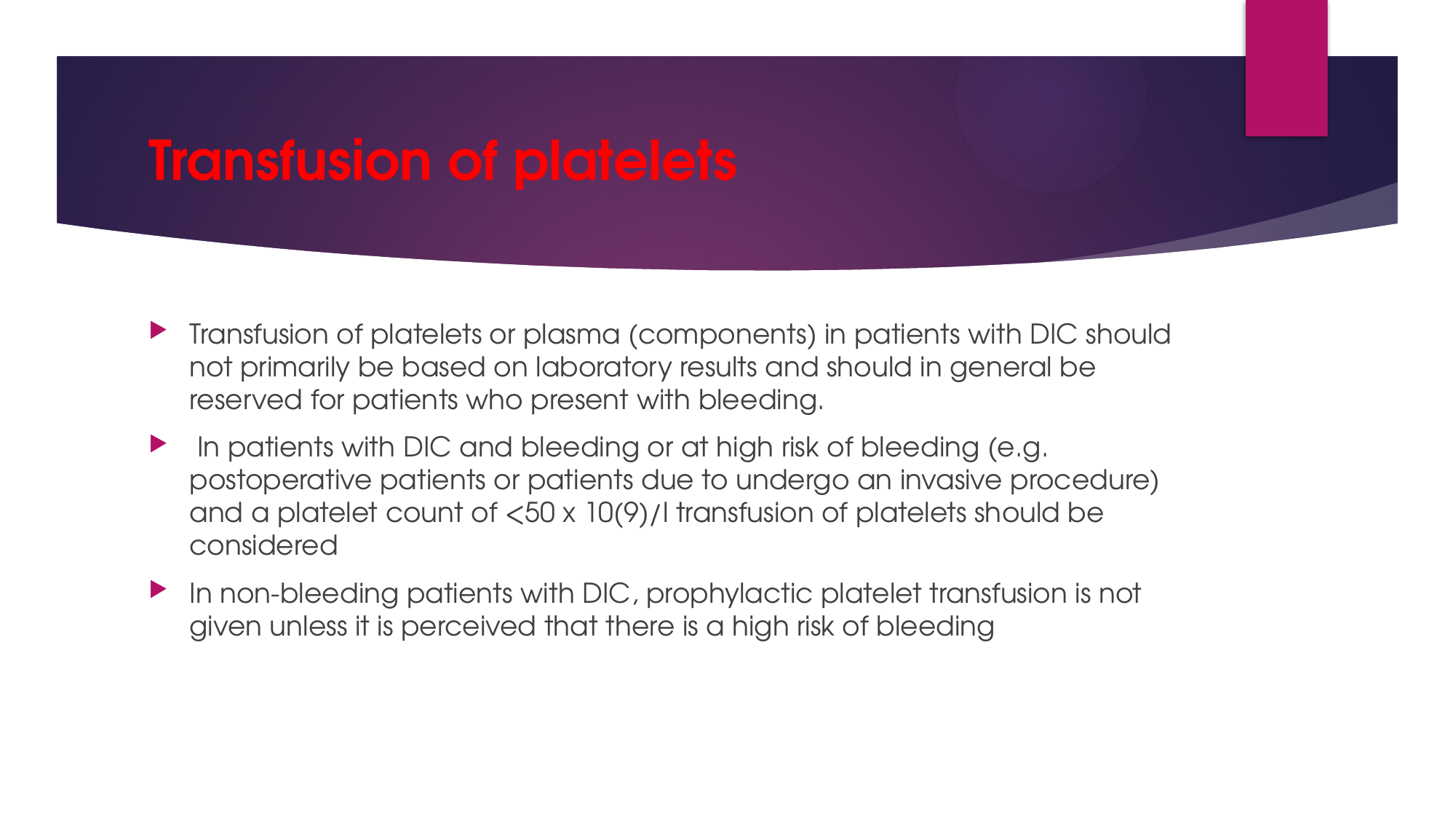

# Transfusion of platelets
Transfusion of platelets or plasma (components) in patients with DIC should not primarily be based on laboratory results and should in general be reserved for patients who present with bleeding.
 In patients with DIC and bleeding or at high risk of bleeding (e.g. postoperative patients or patients due to undergo an invasive procedure) and a platelet count of <50 x 10(9)/l transfusion of platelets should be considered
In non-bleeding patients with DIC, prophylactic platelet transfusion is not given unless it is perceived that there is a high risk of bleeding